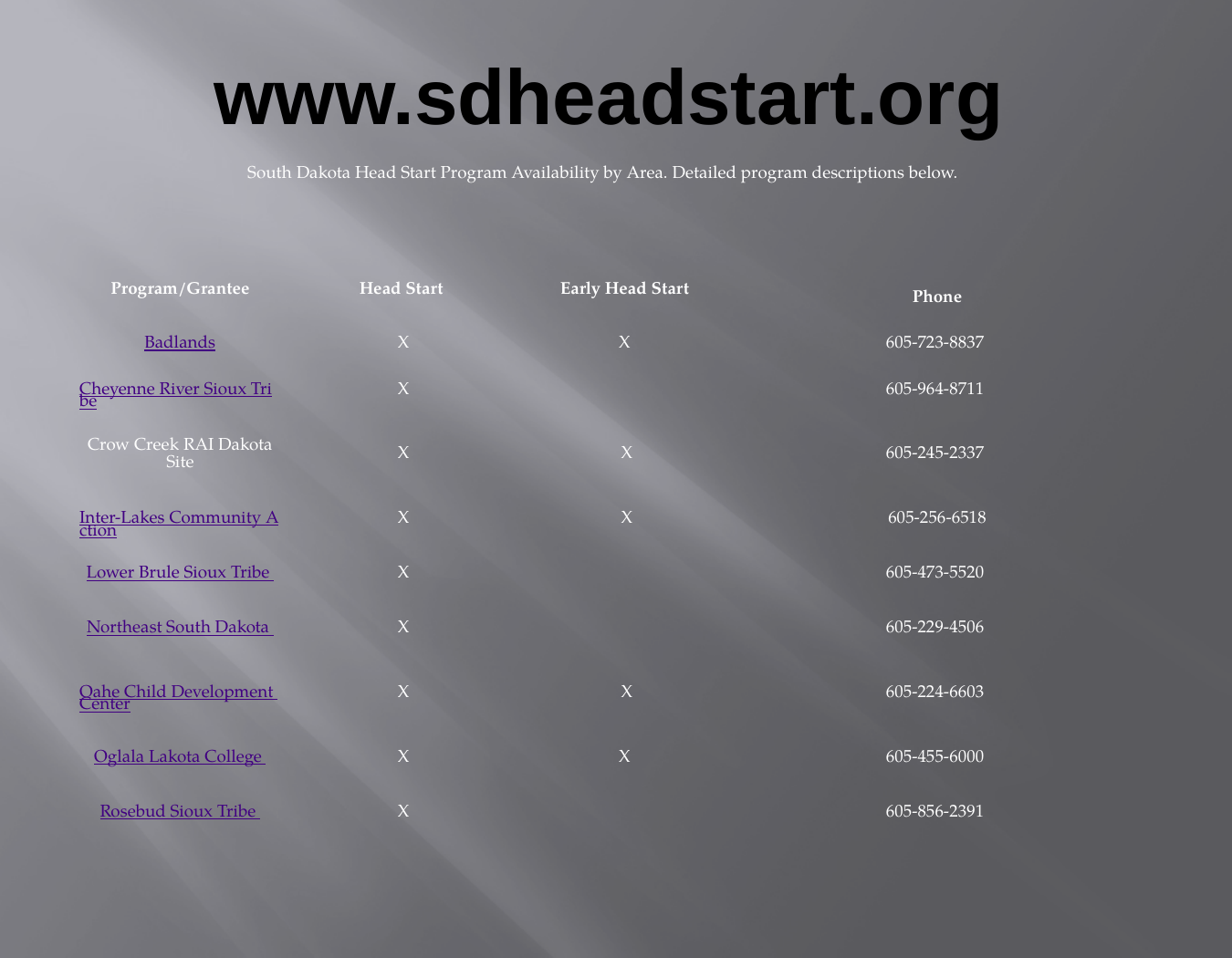

# www.sdheadstart.org
| South Dakota Head Start Program Availability by Area. Detailed program descriptions below. |  |  |  |
| --- | --- | --- | --- |
| Program/Grantee | Head Start | Early Head Start | Phone |
| Badlands | X | X | 605-723-8837 |
| Cheyenne River Sioux Tribe | X |  | 605-964-8711 |
| Crow Creek RAI Dakota Site | X | X | 605-245-2337 |
| Inter-Lakes Community Action | X | X | 605-256-6518 |
| Lower Brule Sioux Tribe | X |  | 605-473-5520 |
| Northeast South Dakota | X |  | 605-229-4506 |
| Oahe Child Development Center | X | X | 605-224-6603 |
| Oglala Lakota College | X | X | 605-455-6000 |
| Rosebud Sioux Tribe | X |  | 605-856-2391 |